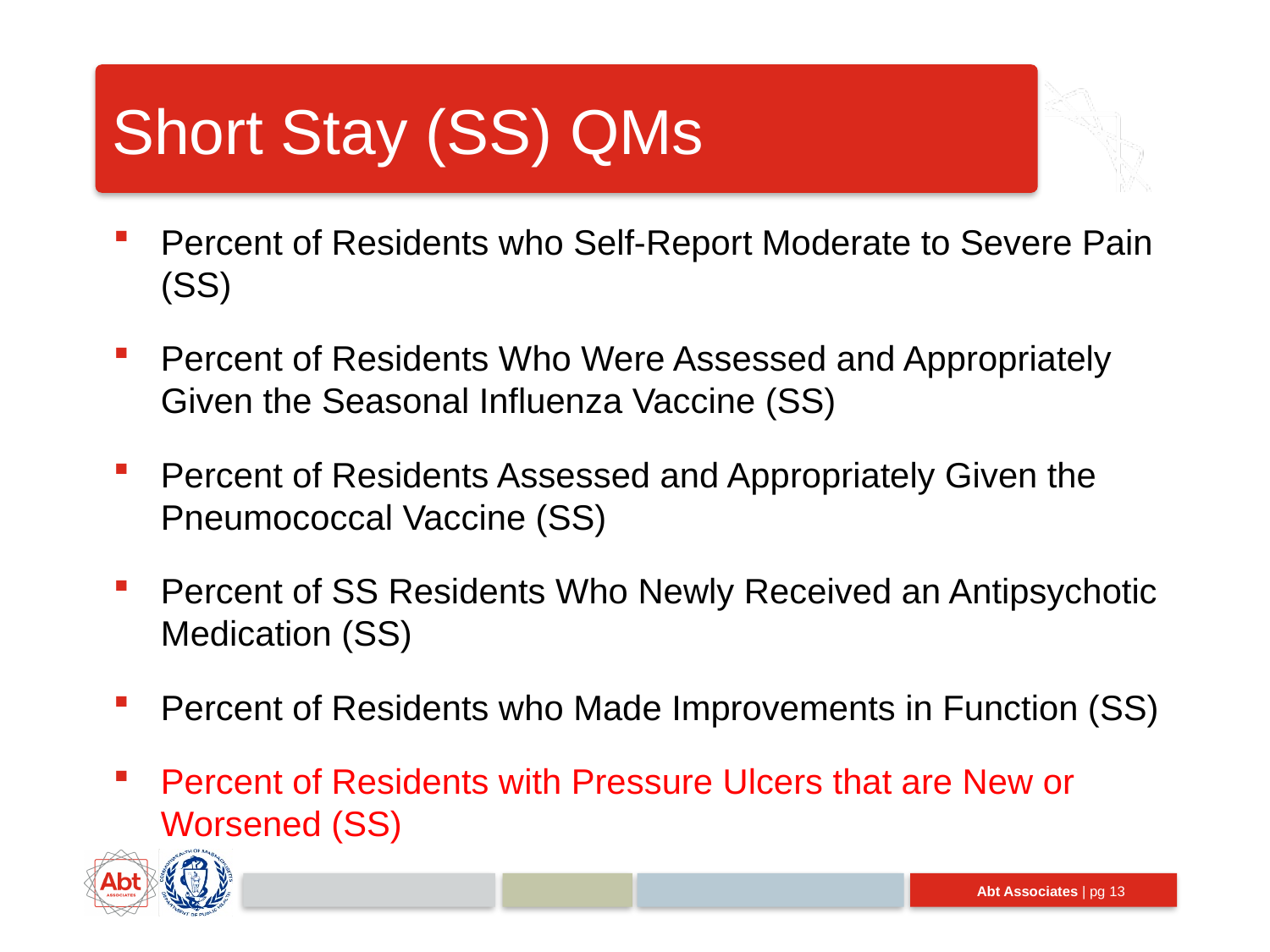

# Short Stay (SS) QMs
Percent of Residents who Self-Report Moderate to Severe Pain (SS)
Percent of Residents Who Were Assessed and Appropriately Given the Seasonal Influenza Vaccine (SS)
Percent of Residents Assessed and Appropriately Given the Pneumococcal Vaccine (SS)
Percent of SS Residents Who Newly Received an Antipsychotic Medication (SS)
Percent of Residents who Made Improvements in Function (SS)
Percent of Residents with Pressure Ulcers that are New or Worsened (SS)